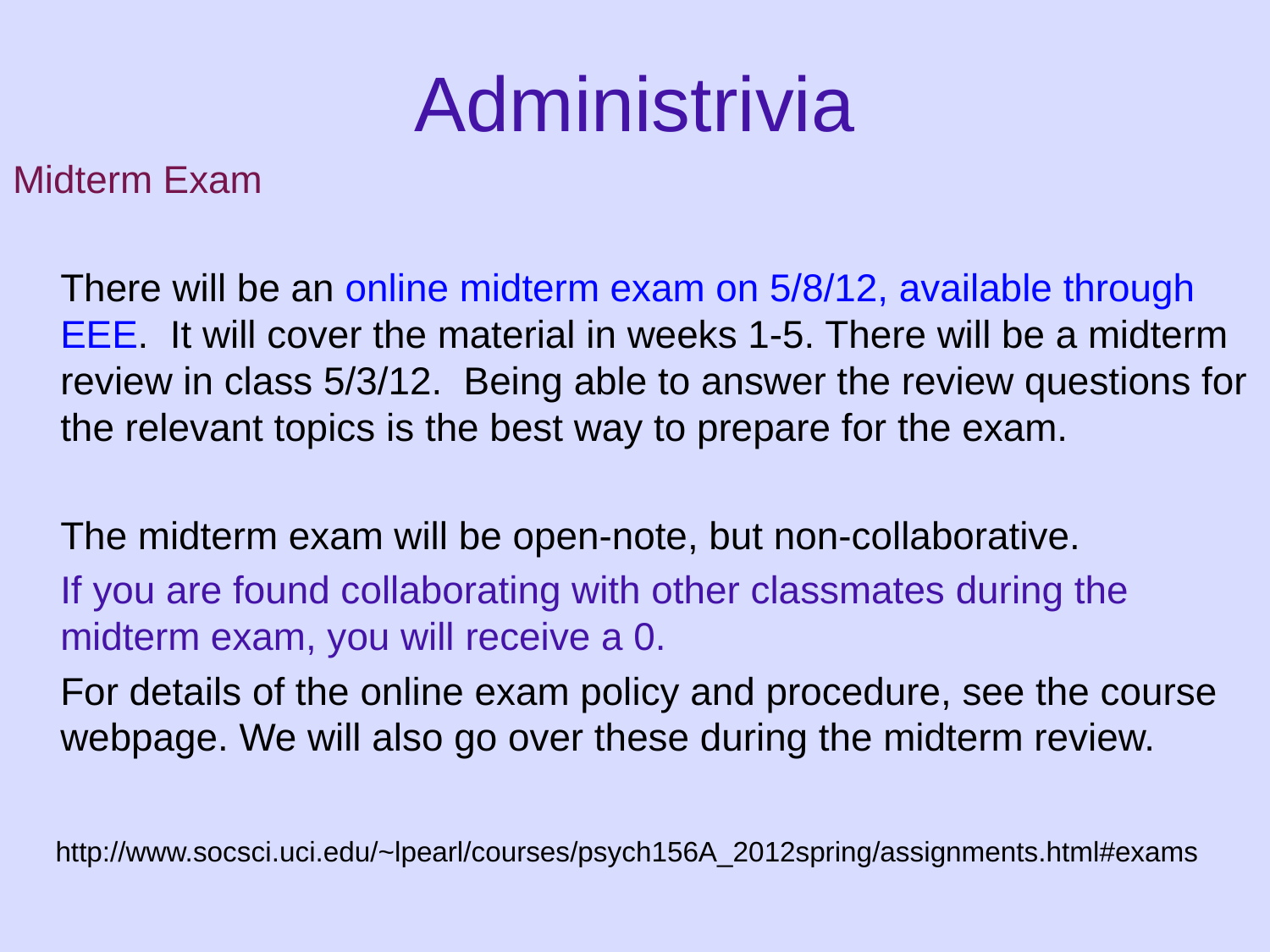

# Administrivia
Midterm Exam

	There will be an online midterm exam on 5/8/12, available through EEE.  It will cover the material in weeks 1-5. There will be a midterm review in class 5/3/12.  Being able to answer the review questions for the relevant topics is the best way to prepare for the exam.

	The midterm exam will be open-note, but non-collaborative.
	If you are found collaborating with other classmates during the midterm exam, you will receive a 0.
	For details of the online exam policy and procedure, see the course webpage. We will also go over these during the midterm review.
http://www.socsci.uci.edu/~lpearl/courses/psych156A_2012spring/assignments.html#exams